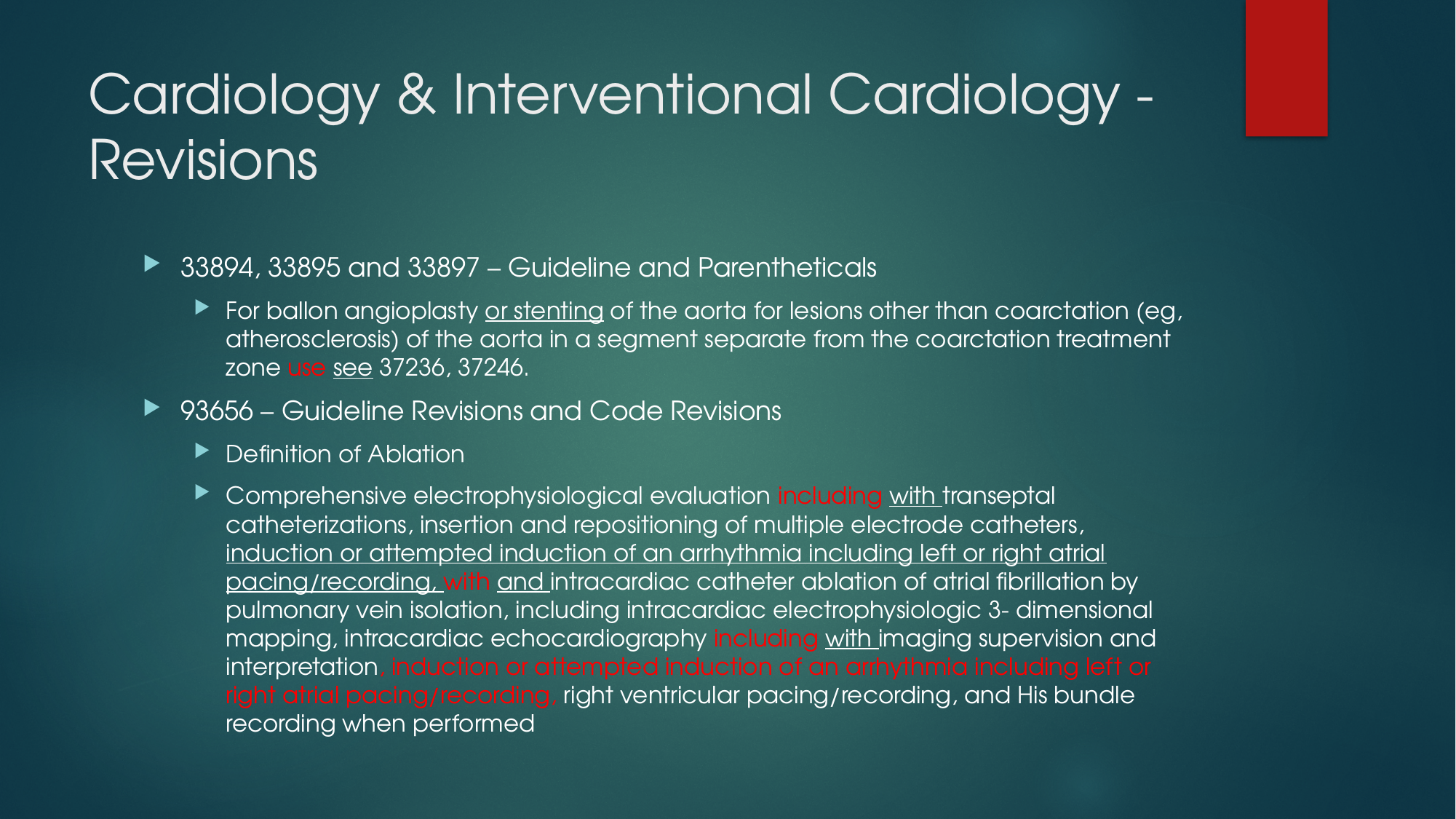

# Cardiology & Interventional Cardiology - Revisions
33894, 33895 and 33897 – Guideline and Parentheticals
For ballon angioplasty or stenting of the aorta for lesions other than coarctation (eg, atherosclerosis) of the aorta in a segment separate from the coarctation treatment zone use see 37236, 37246.
93656 – Guideline Revisions and Code Revisions
Definition of Ablation
Comprehensive electrophysiological evaluation including with transeptal catheterizations, insertion and repositioning of multiple electrode catheters, induction or attempted induction of an arrhythmia including left or right atrial pacing/recording, with and intracardiac catheter ablation of atrial fibrillation by pulmonary vein isolation, including intracardiac electrophysiologic 3- dimensional mapping, intracardiac echocardiography including with imaging supervision and interpretation, induction or attempted induction of an arrhythmia including left or right atrial pacing/recording, right ventricular pacing/recording, and His bundle recording when performed